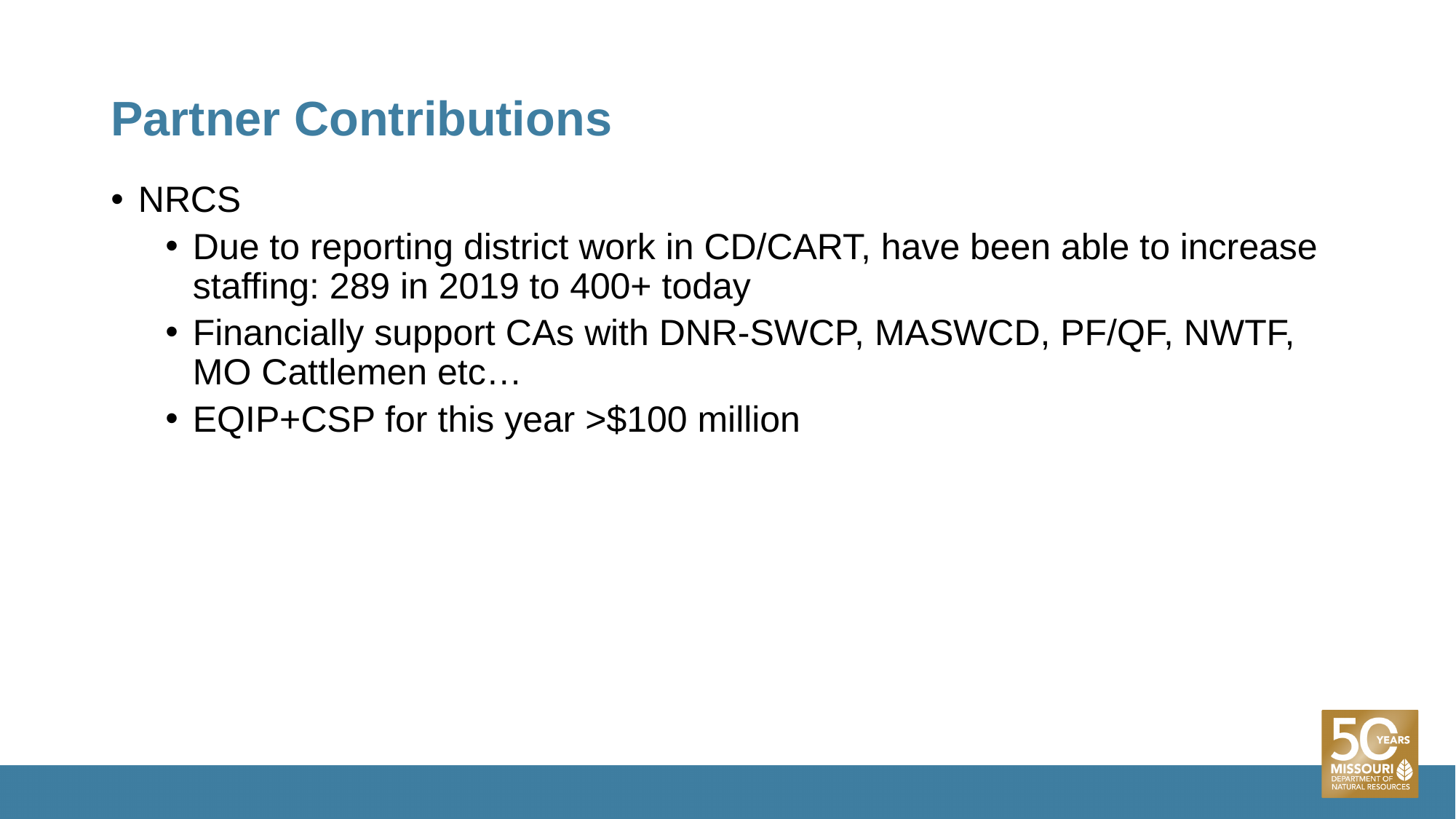

# Partner Contributions
NRCS
Due to reporting district work in CD/CART, have been able to increase staffing: 289 in 2019 to 400+ today
Financially support CAs with DNR-SWCP, MASWCD, PF/QF, NWTF, MO Cattlemen etc…
EQIP+CSP for this year >$100 million